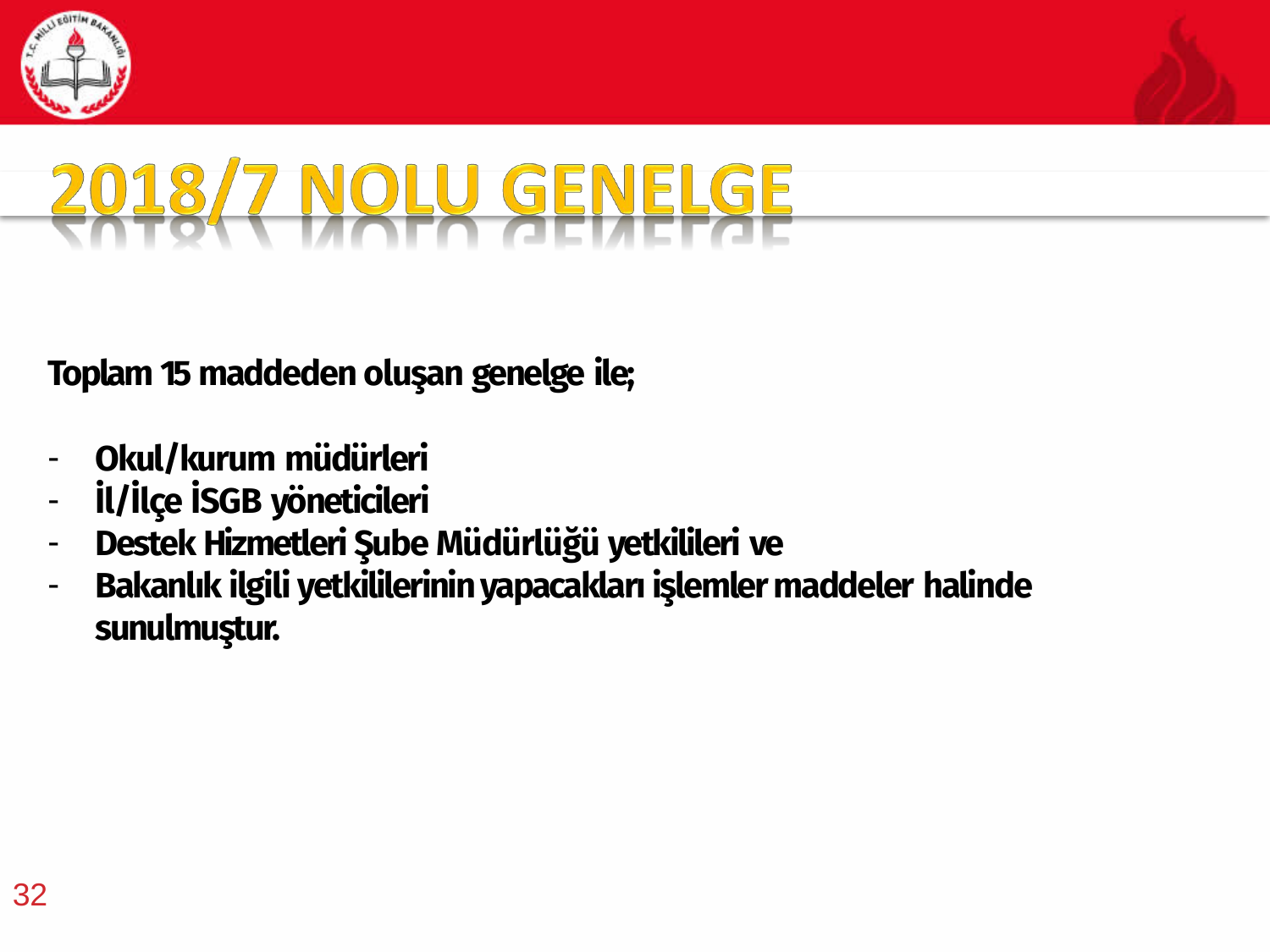

Toplam 15 maddeden oluşan genelge ile;

Okul/kurum müdürleri
İl/İlçe İSGB yöneticileri
Destek Hizmetleri Şube Müdürlüğü yetkilileri ve
Bakanlık ilgili yetkililerinin yapacakları işlemler maddeler halinde
sunulmuştur.
32